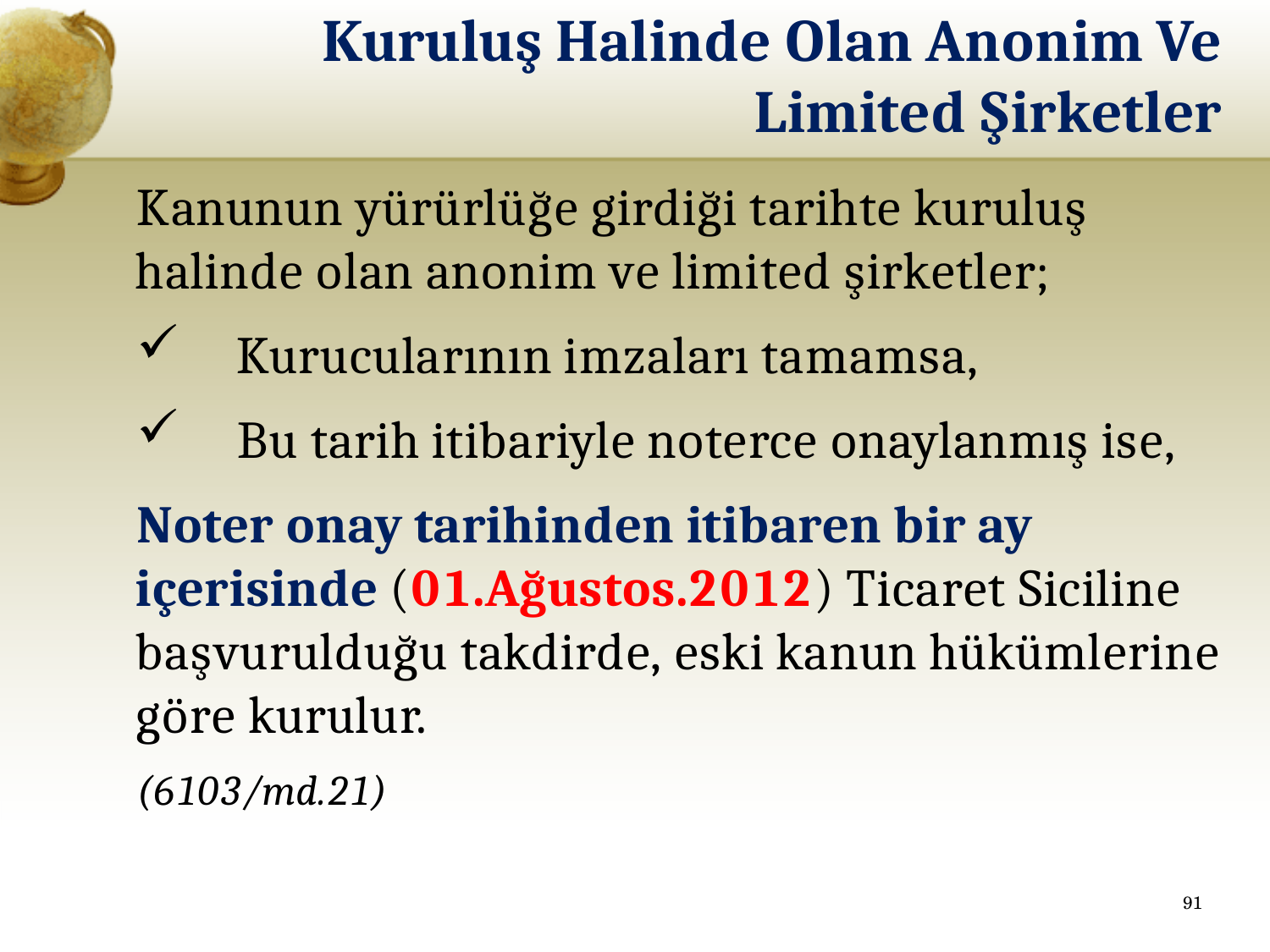

# Kuruluş Halinde Olan Anonim Ve Limited Şirketler
Kanunun yürürlüğe girdiği tarihte kuruluş halinde olan anonim ve limited şirketler;
Kurucularının imzaları tamamsa,
Bu tarih itibariyle noterce onaylanmış ise,
Noter onay tarihinden itibaren bir ay içerisinde (01.Ağustos.2012) Ticaret Siciline başvurulduğu takdirde, eski kanun hükümlerine göre kurulur.
(6103/md.21)

91